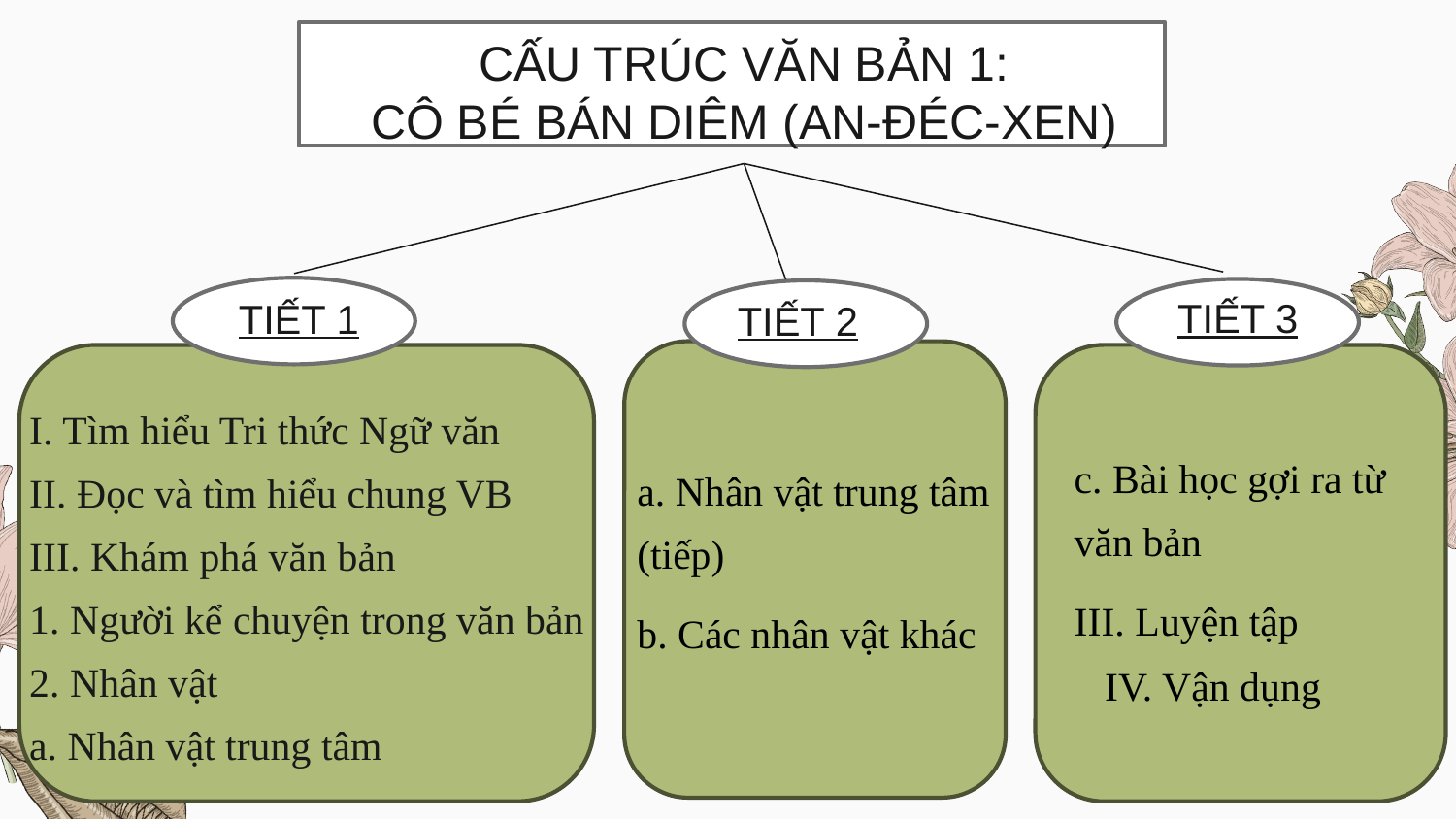

# CẤU TRÚC VĂN BẢN 1: CÔ BÉ BÁN DIÊM (AN-ĐÉC-XEN)

TIẾT 3
TIẾT 1
TIẾT 2

I. Tìm hiểu Tri thức Ngữ văn
II. Đọc và tìm hiểu chung VB
III. Khám phá văn bản
1. Người kể chuyện trong văn bản
2. Nhân vật
a. Nhân vật trung tâm
c. Bài học gợi ra từ văn bản
III. Luyện tập
   IV. Vận dụng
a. Nhân vật trung tâm (tiếp)
b. Các nhân vật khác